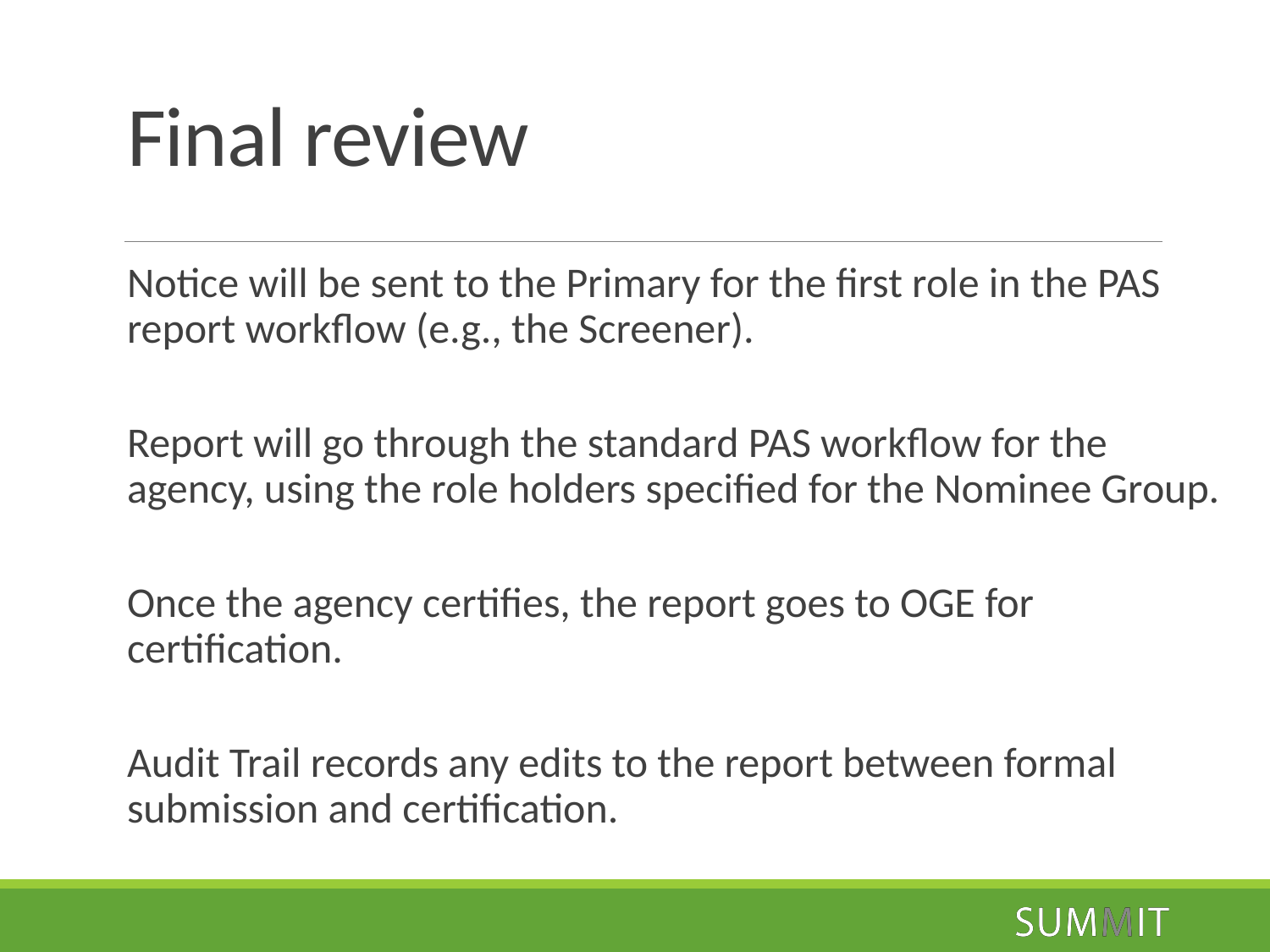

# Final review
Notice will be sent to the Primary for the first role in the PAS report workflow (e.g., the Screener).

Report will go through the standard PAS workflow for the agency, using the role holders specified for the Nominee Group.

Once the agency certifies, the report goes to OGE for certification.

Audit Trail records any edits to the report between formal submission and certification.